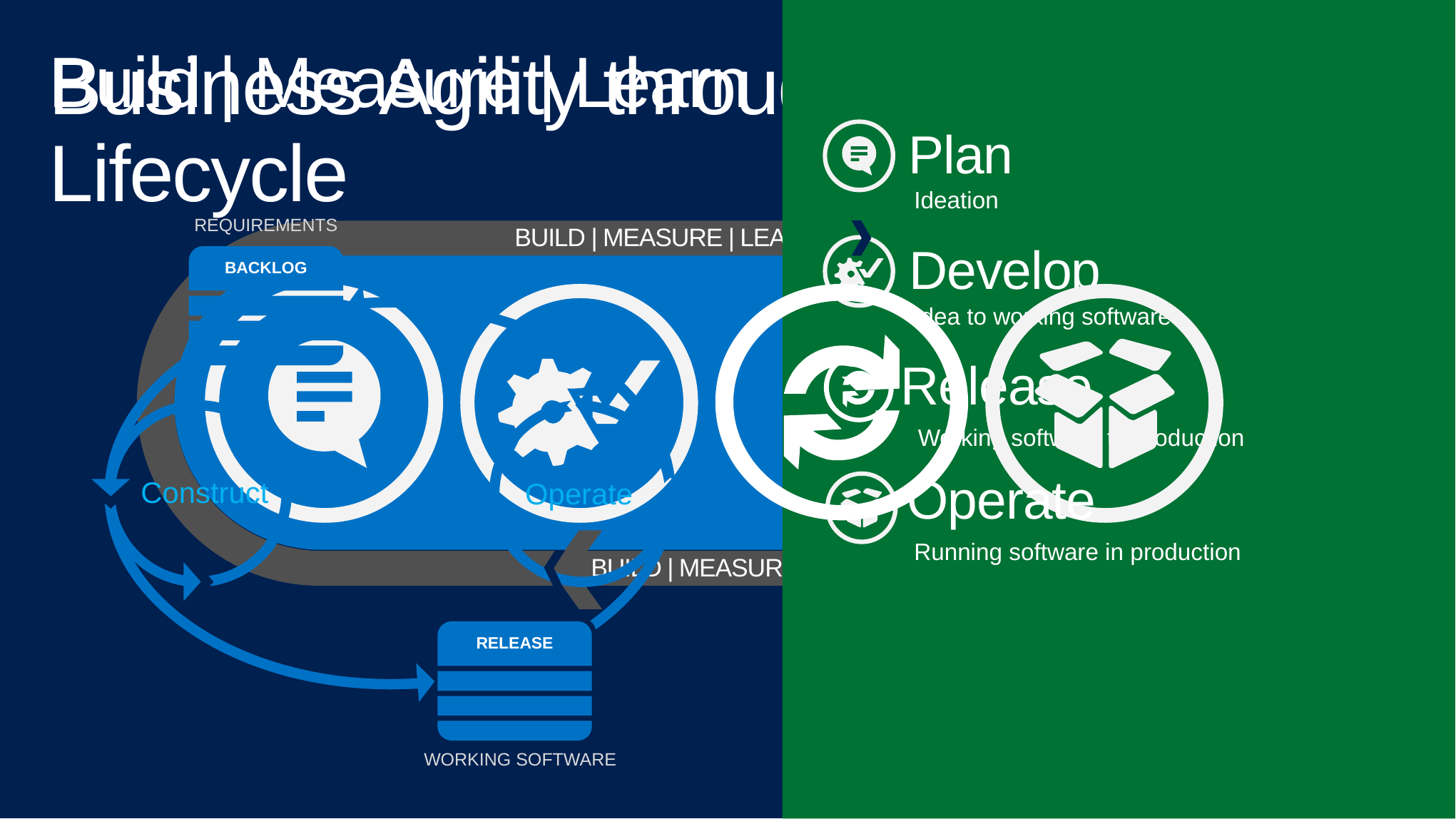

# Business Agility through Modern Lifecycle
Build | Measure | Learn

Plan
Ideation

BUILD | MEASURE | LEARN
BUILD | MEASURE | LEARN

REQUIREMENTS
BACKLOG

Construct
Operate

RELEASE

WORKING SOFTWARE

Develop

Idea to working software

Release
Working software to production
Operate

Running software in production